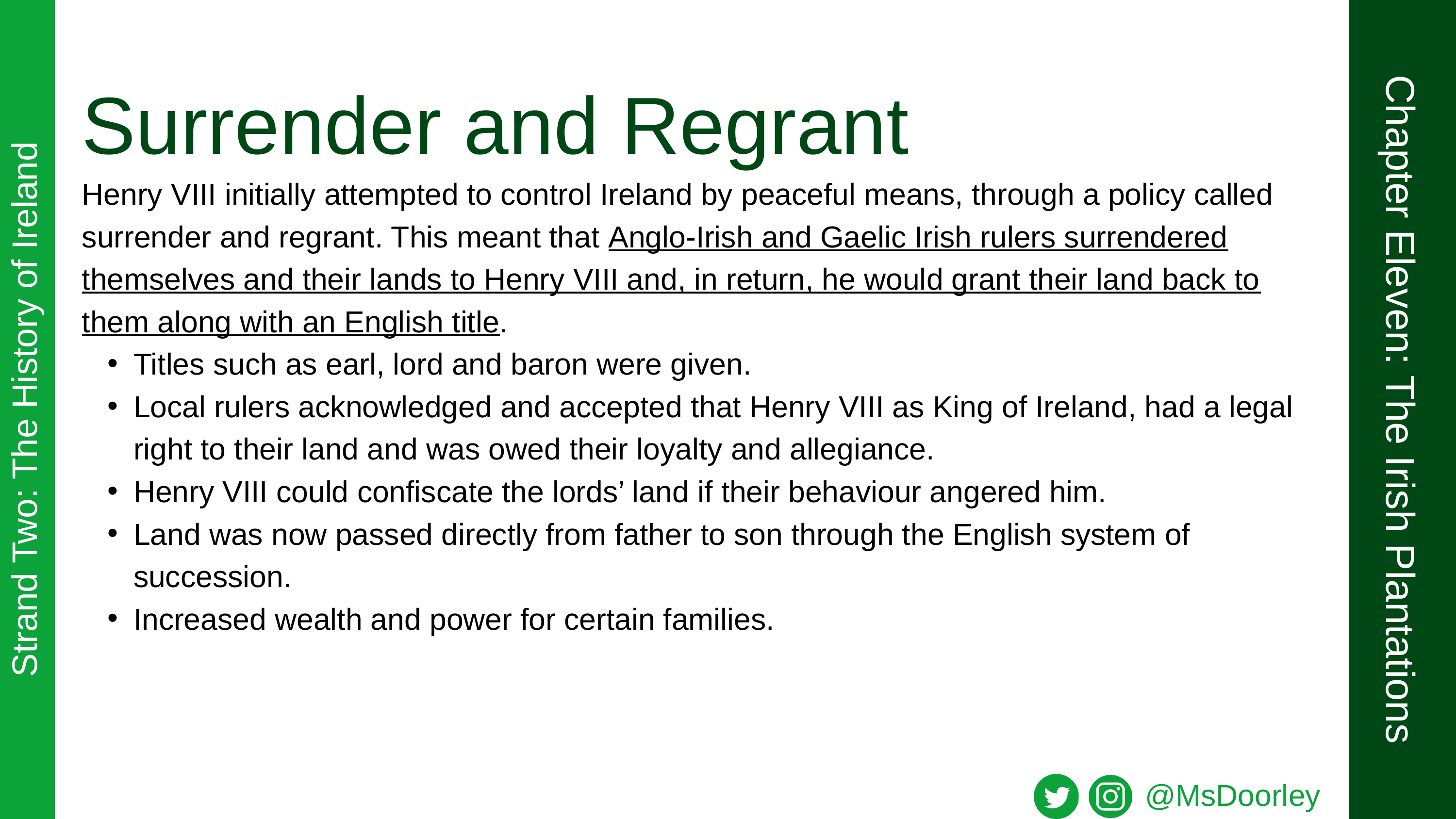

Surrender and Regrant
Henry VIII initially attempted to control Ireland by peaceful means, through a policy called surrender and regrant. This meant that Anglo-Irish and Gaelic Irish rulers surrendered themselves and their lands to Henry VIII and, in return, he would grant their land back to them along with an English title.
Titles such as earl, lord and baron were given.
Local rulers acknowledged and accepted that Henry VIII as King of Ireland, had a legal right to their land and was owed their loyalty and allegiance.
Henry VIII could confiscate the lords’ land if their behaviour angered him.
Land was now passed directly from father to son through the English system of succession.
Increased wealth and power for certain families.
Chapter Eleven: The Irish Plantations
Strand Two: The History of Ireland

@MsDoorley